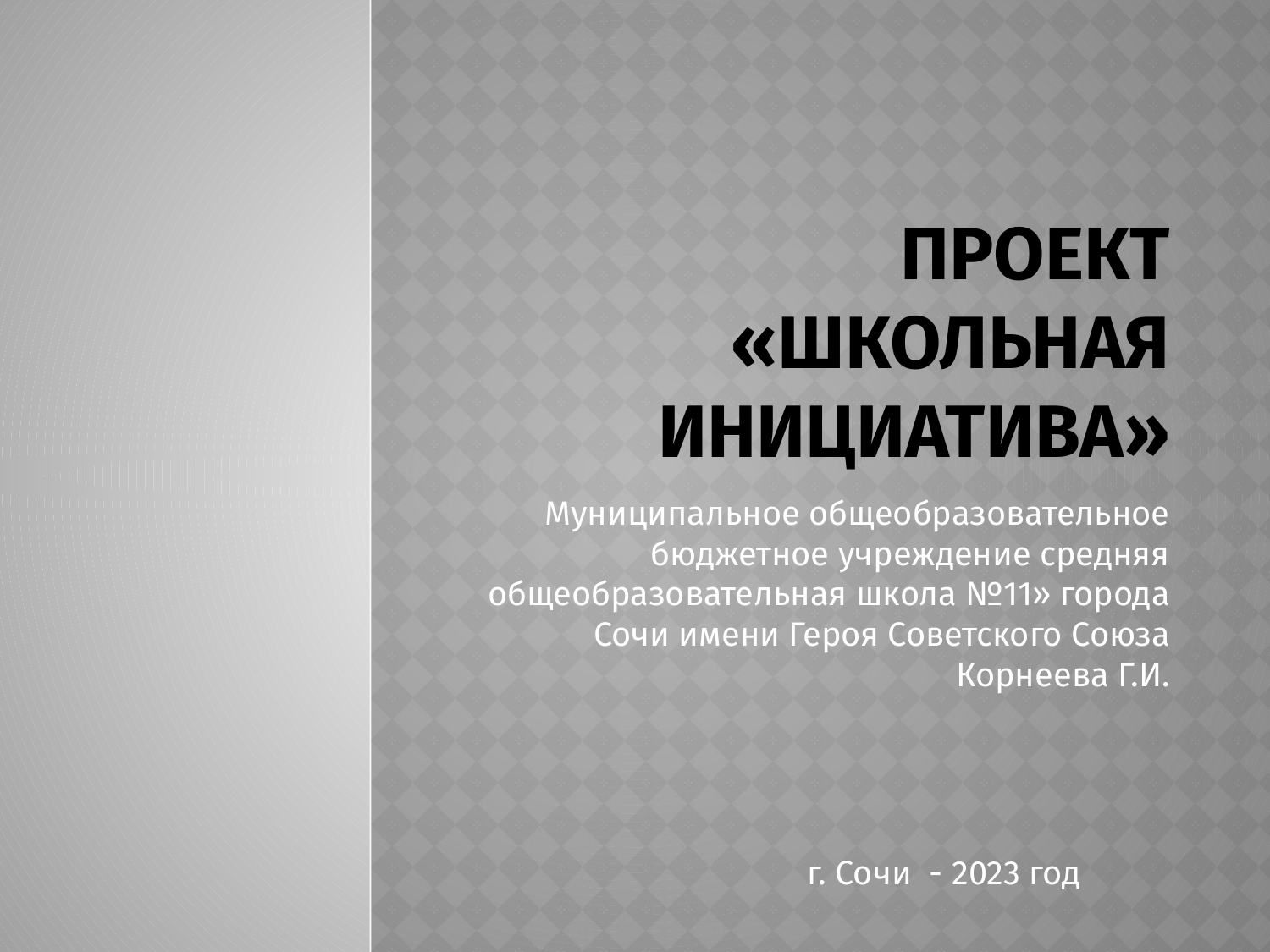

# Проект «Школьная инициатива»
Муниципальное общеобразовательное бюджетное учреждение средняя общеобразовательная школа №11» города Сочи имени Героя Советского Союза Корнеева Г.И.

г. Сочи  - 2023 год